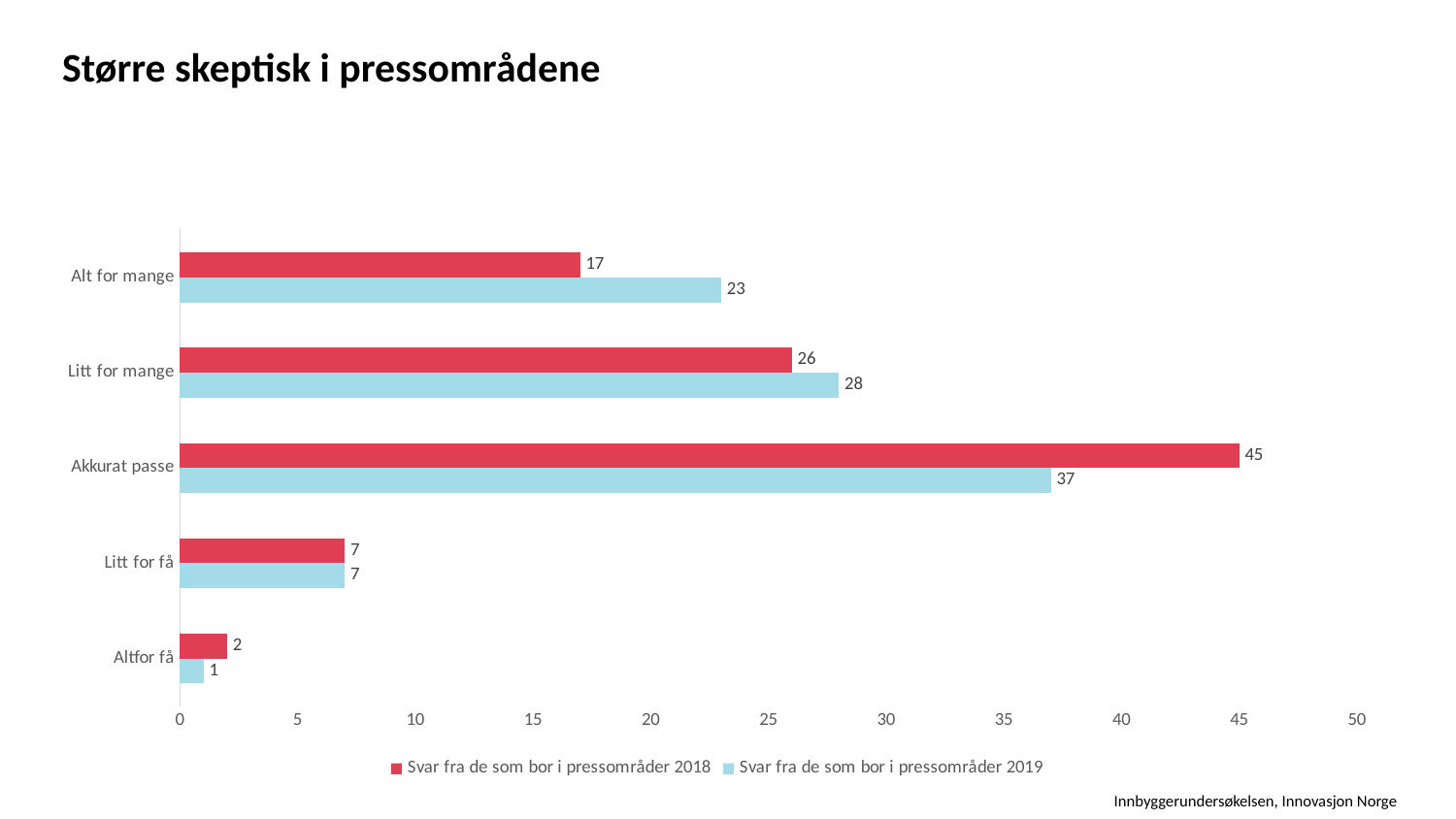

# Større skeptisk i pressområdene

### Chart

| Category | Svar fra de som bor i pressområder 2019 | Svar fra de som bor i pressområder 2018 |
|---|---|---|
| Altfor få | 1.0 | 2.0 |
| Litt for få | 7.0 | 7.0 |
| Akkurat passe | 37.0 | 45.0 |
| Litt for mange | 28.0 | 26.0 |
| Alt for mange | 23.0 | 17.0 |
| Uoppgitt | 4.0 | 3.0 |
22
Innbyggerundersøkelsen, Innovasjon Norge